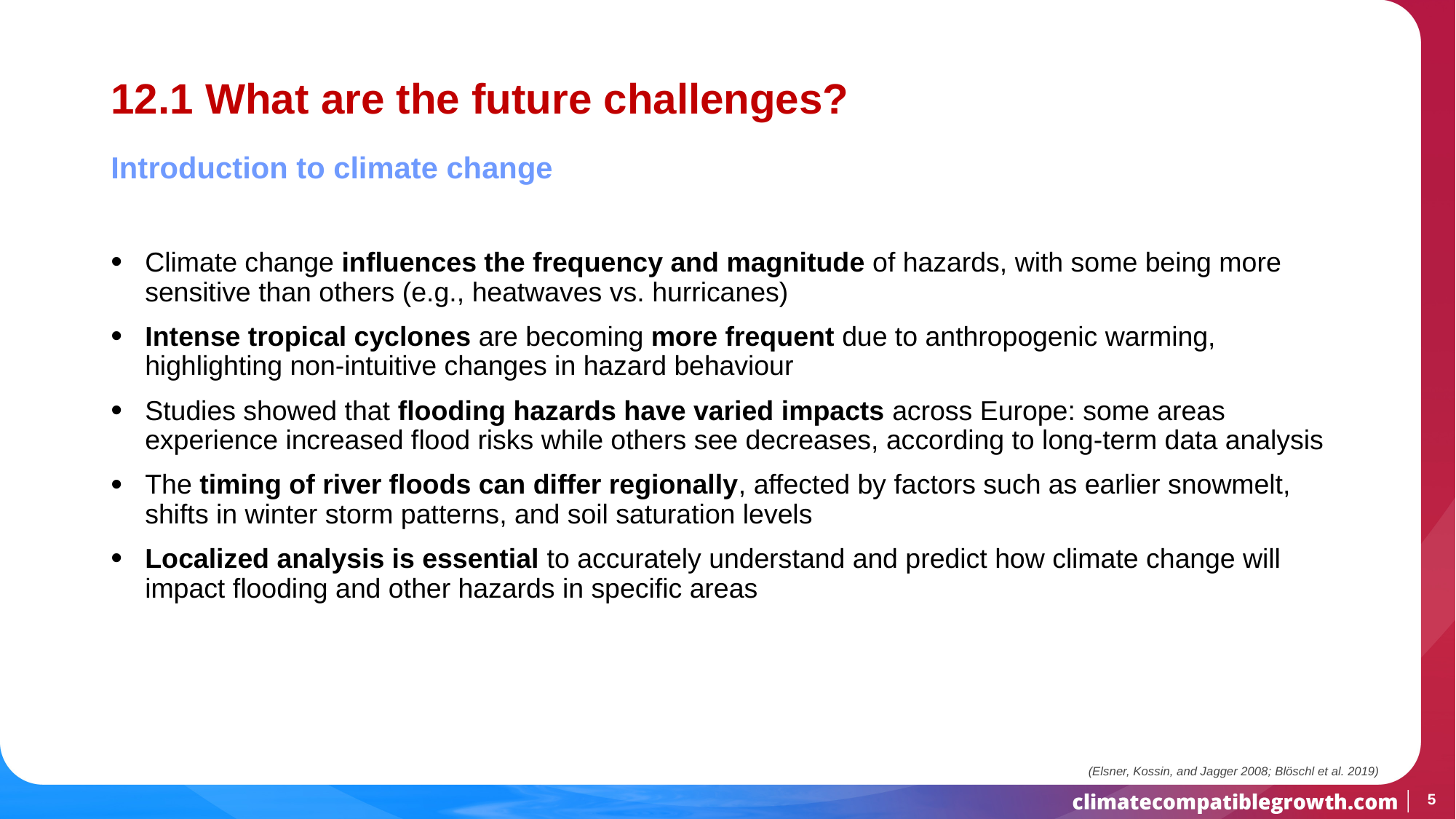

# 12.1 What are the future challenges?
Introduction to climate change

Climate change influences the frequency and magnitude of hazards, with some being more sensitive than others (e.g., heatwaves vs. hurricanes)
Intense tropical cyclones are becoming more frequent due to anthropogenic warming, highlighting non-intuitive changes in hazard behaviour
Studies showed that flooding hazards have varied impacts across Europe: some areas experience increased flood risks while others see decreases, according to long-term data analysis
The timing of river floods can differ regionally, affected by factors such as earlier snowmelt, shifts in winter storm patterns, and soil saturation levels
Localized analysis is essential to accurately understand and predict how climate change will impact flooding and other hazards in specific areas
(Elsner, Kossin, and Jagger 2008; Blöschl et al. 2019)
5